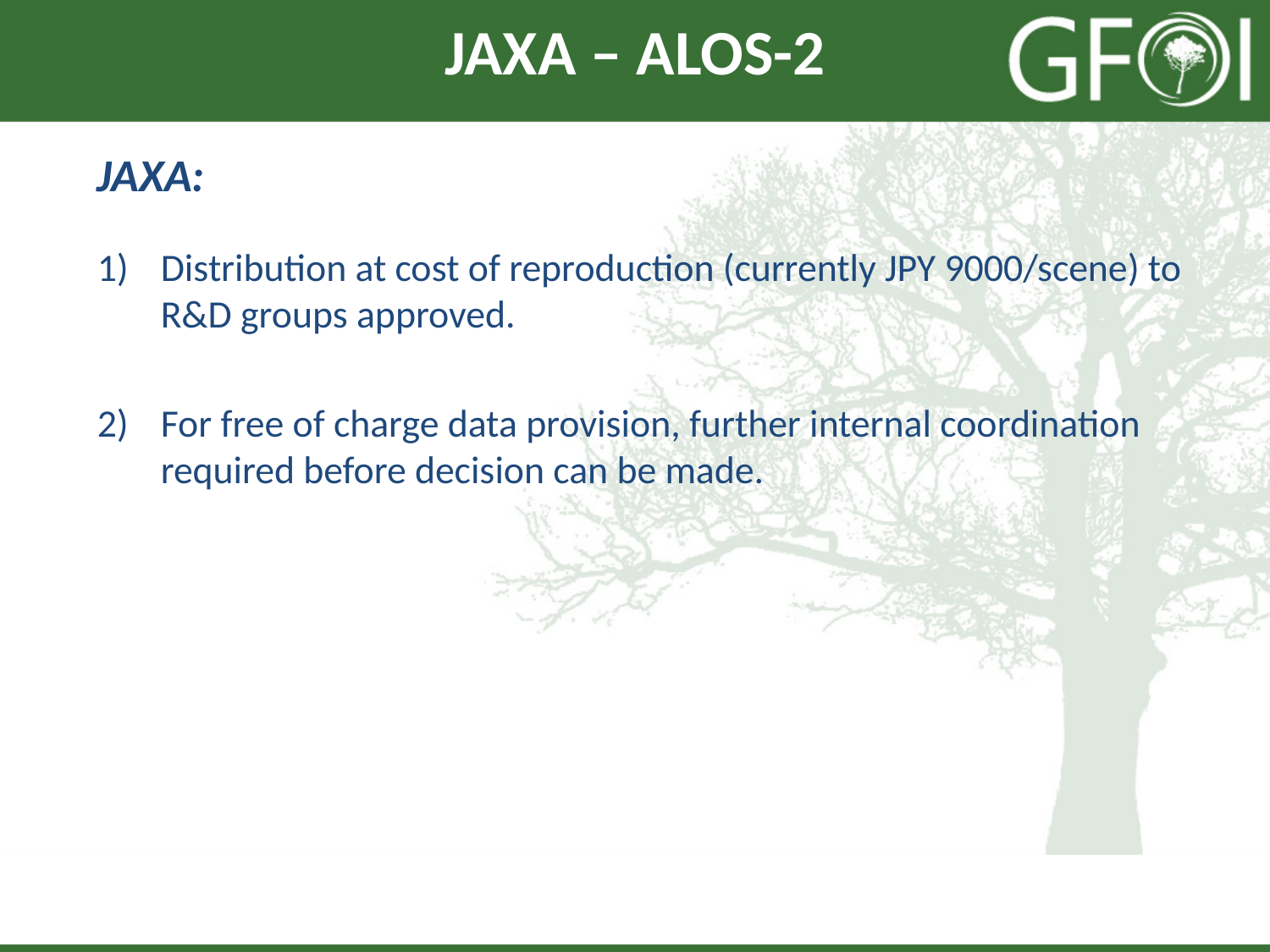

# JAXA – ALOS-2
JAXA:

Distribution at cost of reproduction (currently JPY 9000/scene) to R&D groups approved.

For free of charge data provision, further internal coordination required before decision can be made.